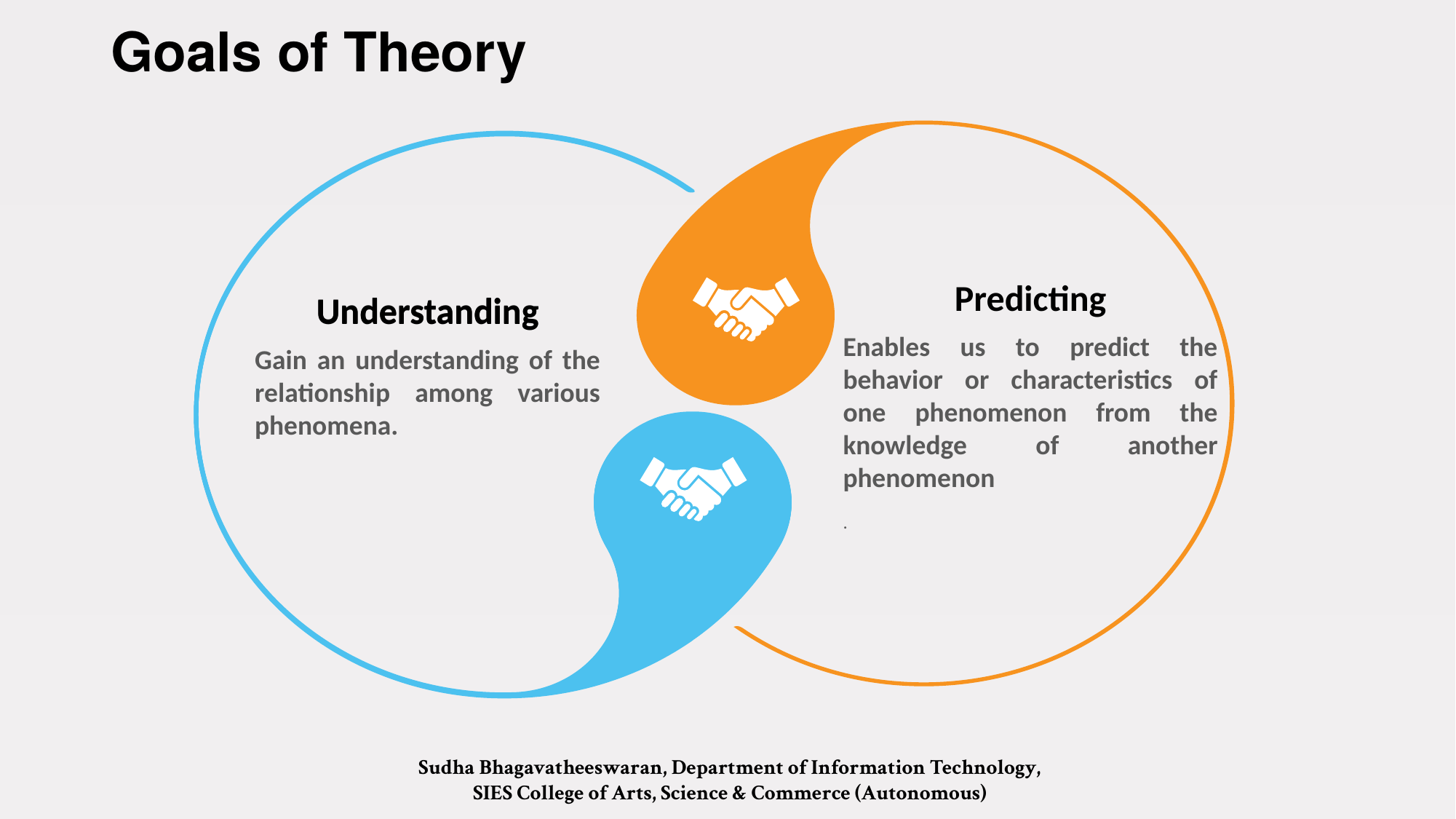

# Goals of Theory

Predicting
Enables us to predict the behavior or characteristics of one phenomenon from the knowledge of another phenomenon
.

Understanding
Gain an understanding of the relationship among various phenomena.

Understanding

Sudha Bhagavatheeswaran, Department of Information Technology,
SIES College of Arts, Science & Commerce (Autonomous)